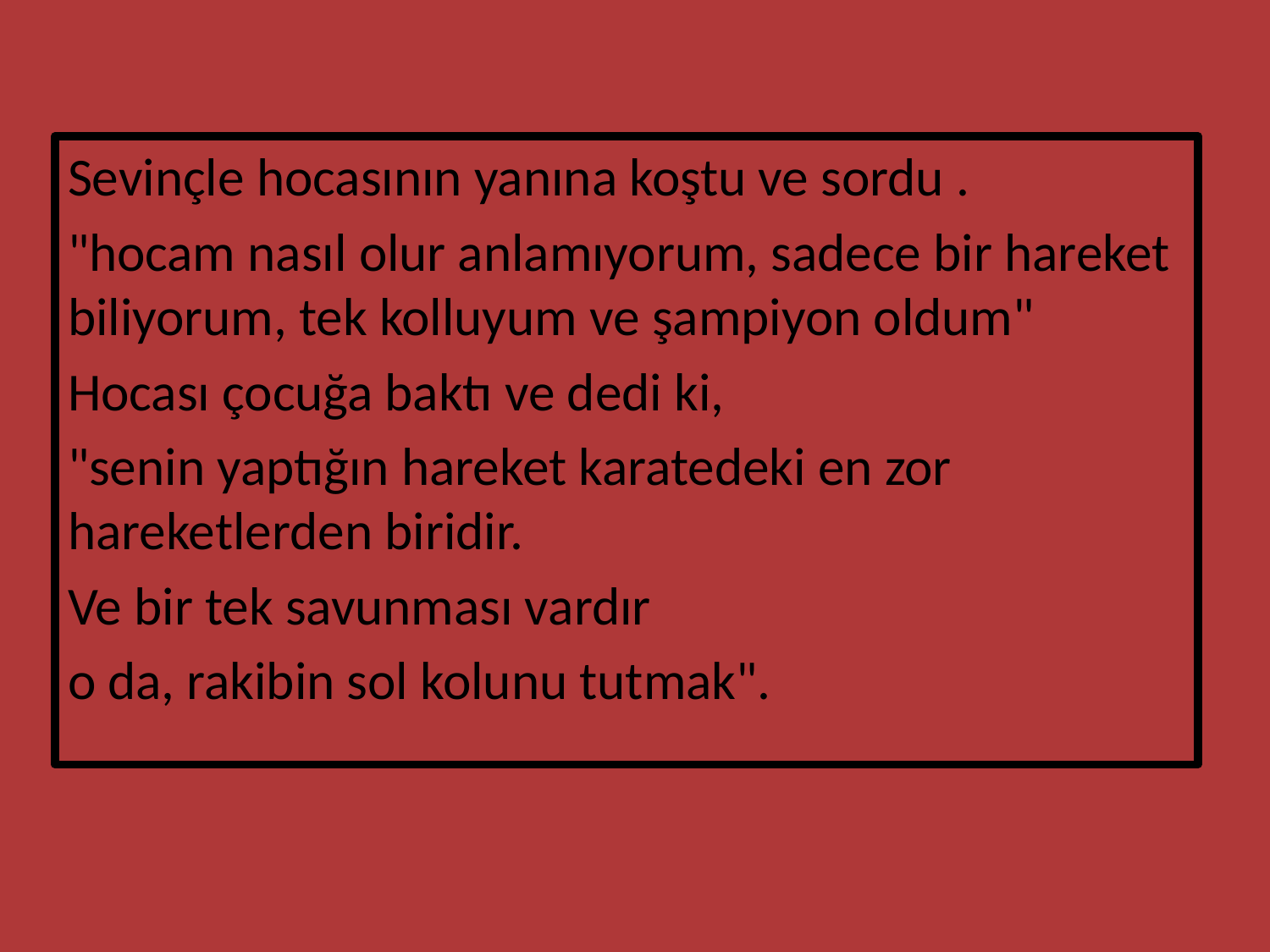

Sevinçle hocasının yanına koştu ve sordu .
"hocam nasıl olur anlamıyorum, sadece bir hareket biliyorum, tek kolluyum ve şampiyon oldum"
Hocası çocuğa baktı ve dedi ki,
"senin yaptığın hareket karatedeki en zor hareketlerden biridir.
Ve bir tek savunması vardır
o da, rakibin sol kolunu tutmak".